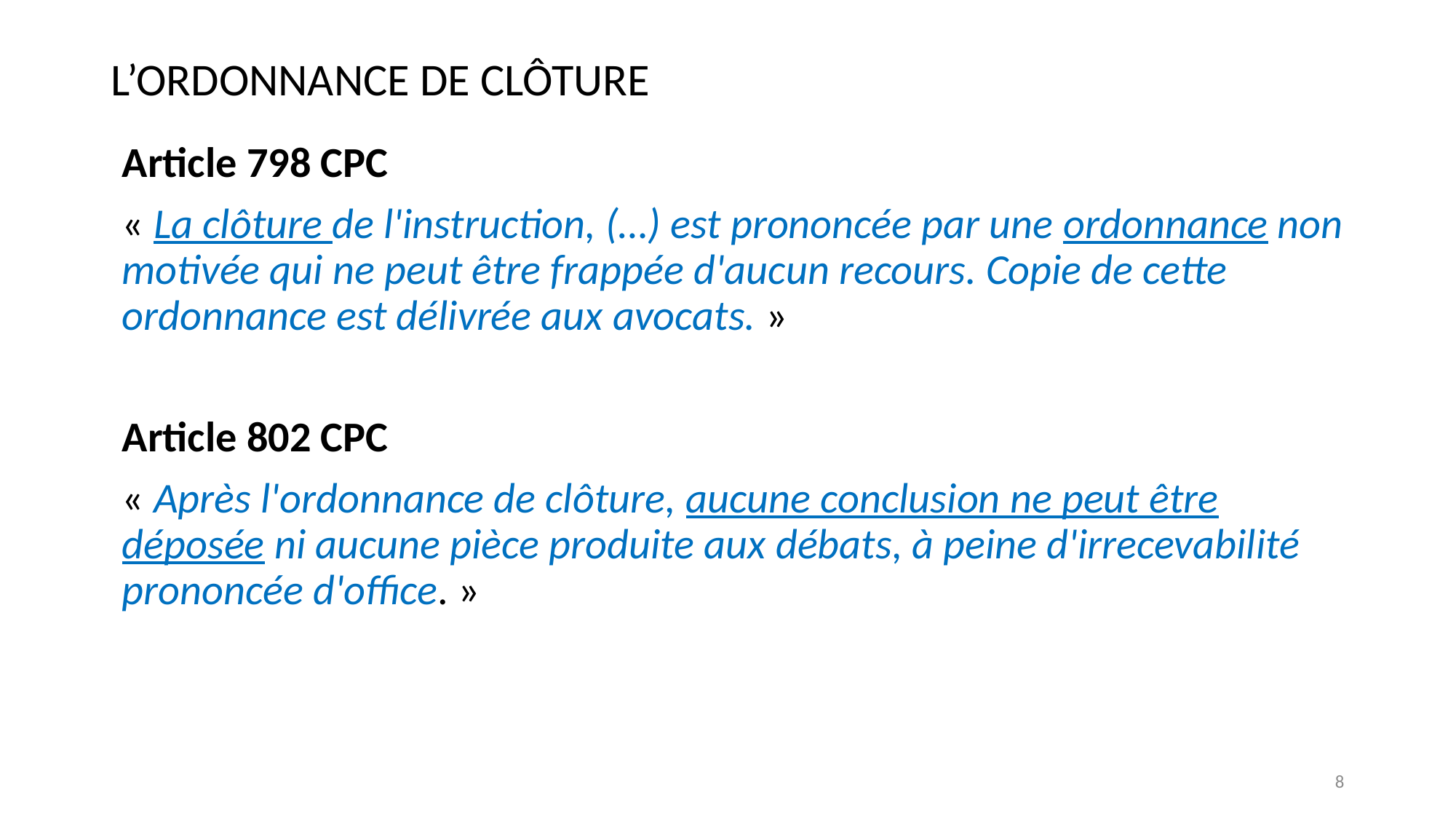

# L’ORDONNANCE DE CLÔTURE
Article 798 CPC
« La clôture de l'instruction, (…) est prononcée par une ordonnance non motivée qui ne peut être frappée d'aucun recours. Copie de cette ordonnance est délivrée aux avocats. »

Article 802 CPC
« Après l'ordonnance de clôture, aucune conclusion ne peut être déposée ni aucune pièce produite aux débats, à peine d'irrecevabilité prononcée d'office. »
8